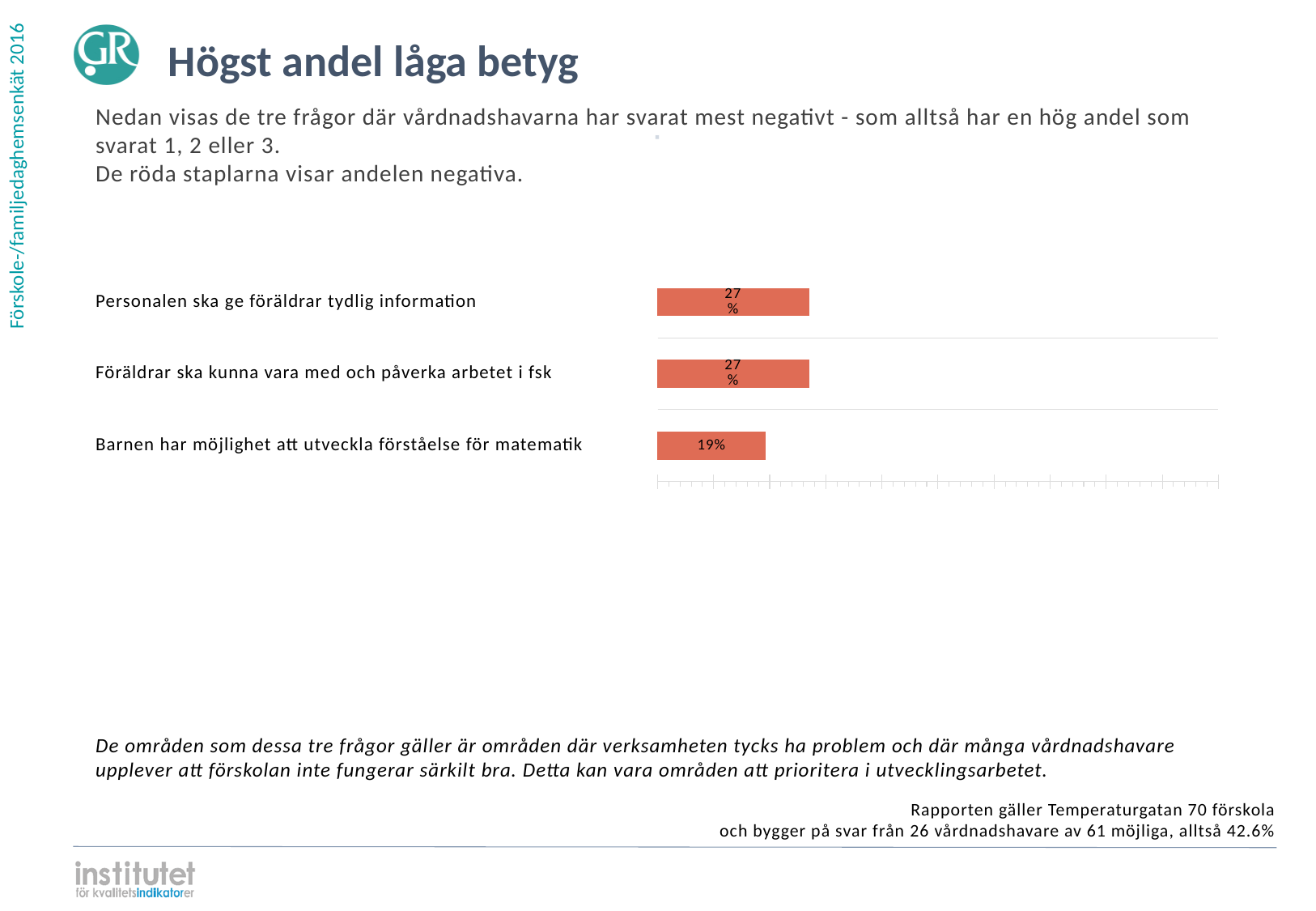

Högst andel låga betyg
Nedan visas de tre frågor där vårdnadshavarna har svarat mest negativt - som alltså har en hög andel som svarat 1, 2 eller 3.
De röda staplarna visar andelen negativa.
⋅
|  |  |  |
| --- | --- | --- |
|  |  |  |
|  |  |  |
|  |  |  |
Personalen ska ge föräldrar tydlig information

### Chart

| Category |  |  |  |  |
|---|---|---|---|---|
| Personalen ska ge föräldrar tydlig information | 0.269231 | 0.346154 | 0.384615 | 0.0 |
Föräldrar ska kunna vara med och påverka arbetet i fsk

### Chart

| Category |  |  |  |  |
|---|---|---|---|---|
| Föräldrar ska kunna vara med och påverka arbetet i fsk | 0.269231 | 0.346154 | 0.346154 | 0.038462 |
Barnen har möjlighet att utveckla förståelse för matematik

### Chart

| Category |  |  |  |  |
|---|---|---|---|---|
| Barnen har möjlighet att utveckla förståelse för matematik | 0.192308 | 0.423077 | 0.346154 | 0.038462 |
De områden som dessa tre frågor gäller är områden där verksamheten tycks ha problem och där många vårdnadshavare upplever att förskolan inte fungerar särkilt bra. Detta kan vara områden att prioritera i utvecklingsarbetet.
Rapporten gäller Temperaturgatan 70 förskola
och bygger på svar från 26 vårdnadshavare av 61 möjliga, alltså 42.6%